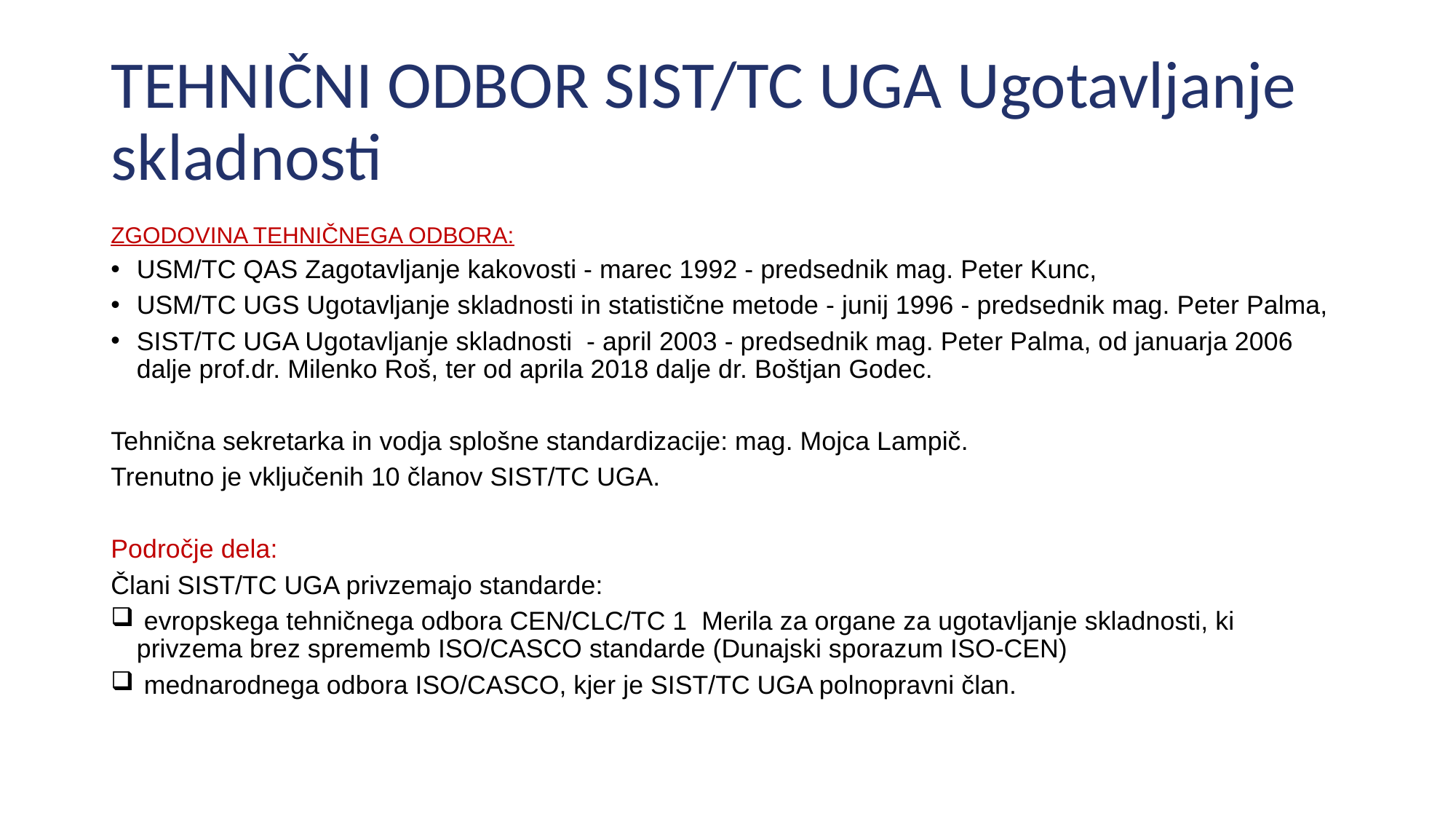

# TEHNIČNI ODBOR SIST/TC UGA Ugotavljanje skladnosti
ZGODOVINA TEHNIČNEGA ODBORA:
USM/TC QAS Zagotavljanje kakovosti - marec 1992 - predsednik mag. Peter Kunc,
USM/TC UGS Ugotavljanje skladnosti in statistične metode - junij 1996 - predsednik mag. Peter Palma,
SIST/TC UGA Ugotavljanje skladnosti  - april 2003 - predsednik mag. Peter Palma, od januarja 2006 dalje prof.dr. Milenko Roš, ter od aprila 2018 dalje dr. Boštjan Godec.

Tehnična sekretarka in vodja splošne standardizacije: mag. Mojca Lampič.
Trenutno je vključenih 10 članov SIST/TC UGA.

Področje dela:
Člani SIST/TC UGA privzemajo standarde:
 evropskega tehničnega odbora CEN/CLC/TC 1  Merila za organe za ugotavljanje skladnosti, ki privzema brez sprememb ISO/CASCO standarde (Dunajski sporazum ISO-CEN)
 mednarodnega odbora ISO/CASCO, kjer je SIST/TC UGA polnopravni član.